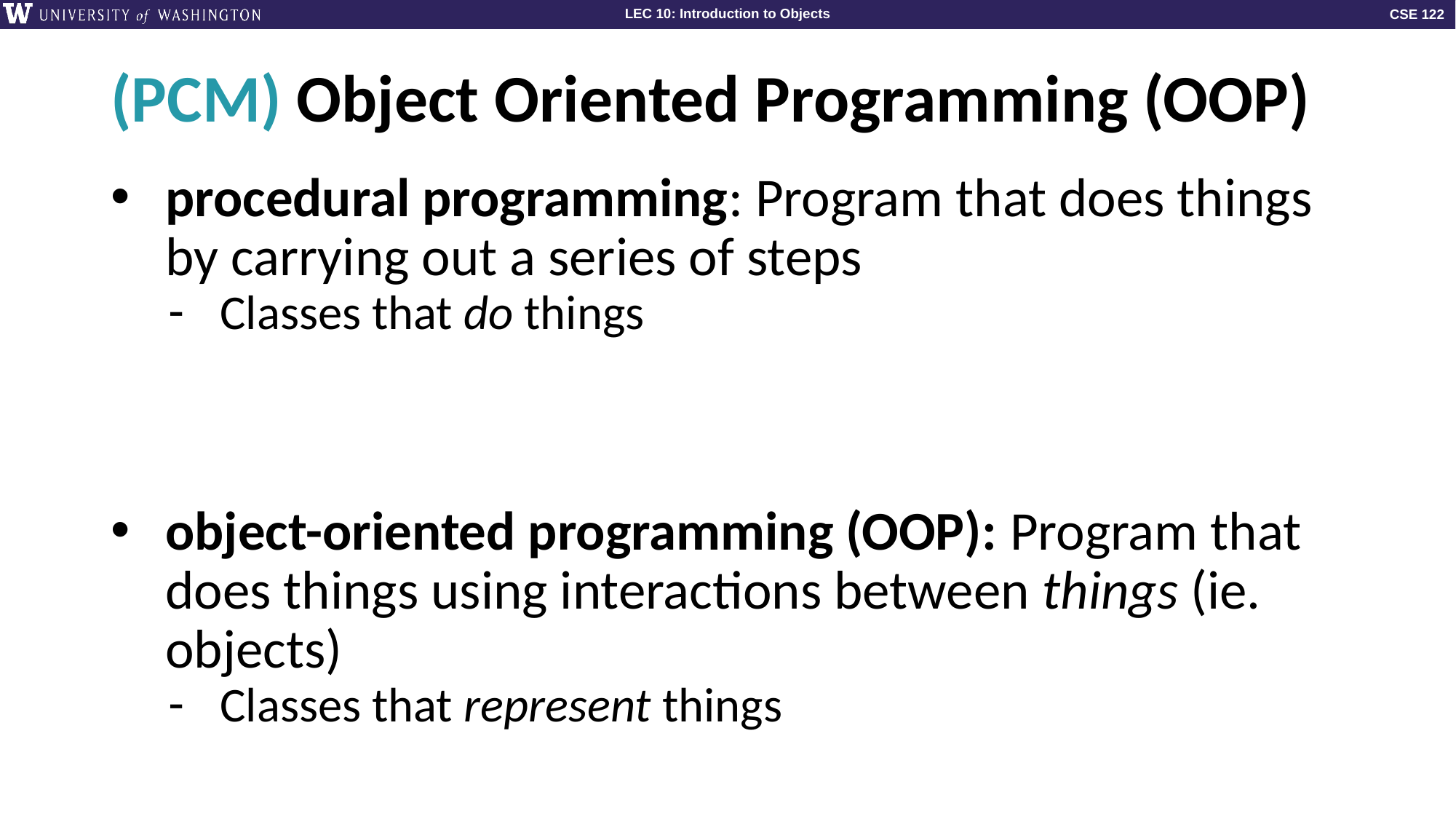

# (PCM) Object Oriented Programming (OOP)
procedural programming: Program that does things by carrying out a series of steps
Classes that do things

object-oriented programming (OOP): Program that does things using interactions between things (ie. objects)
Classes that represent things